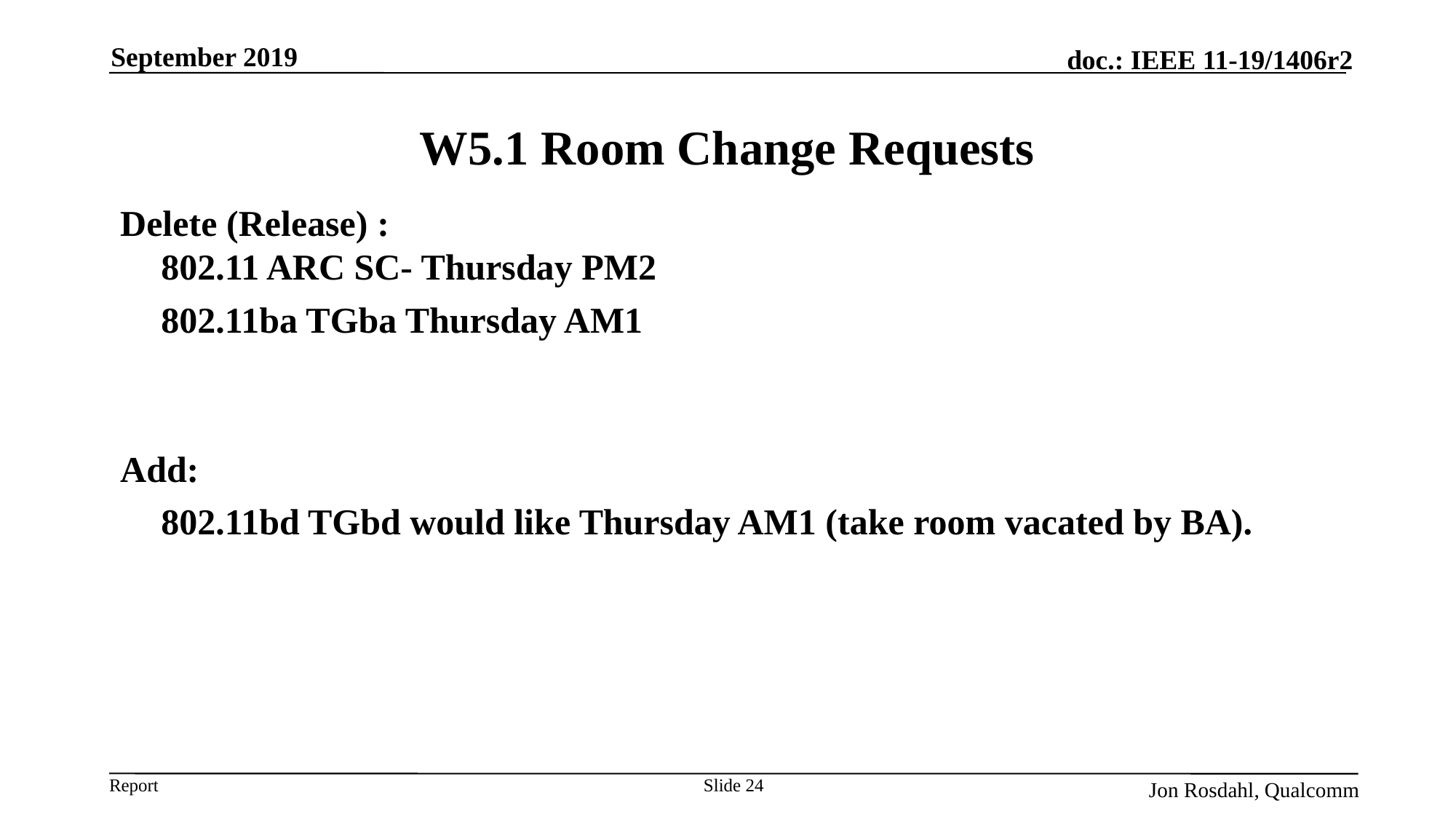

September 2019
# W5.1 Room Change Requests
Delete (Release) :
802.11 ARC SC- Thursday PM2
	802.11ba TGba Thursday AM1

Add:
	802.11bd TGbd would like Thursday AM1 (take room vacated by BA).

Slide 24
Jon Rosdahl, Qualcomm